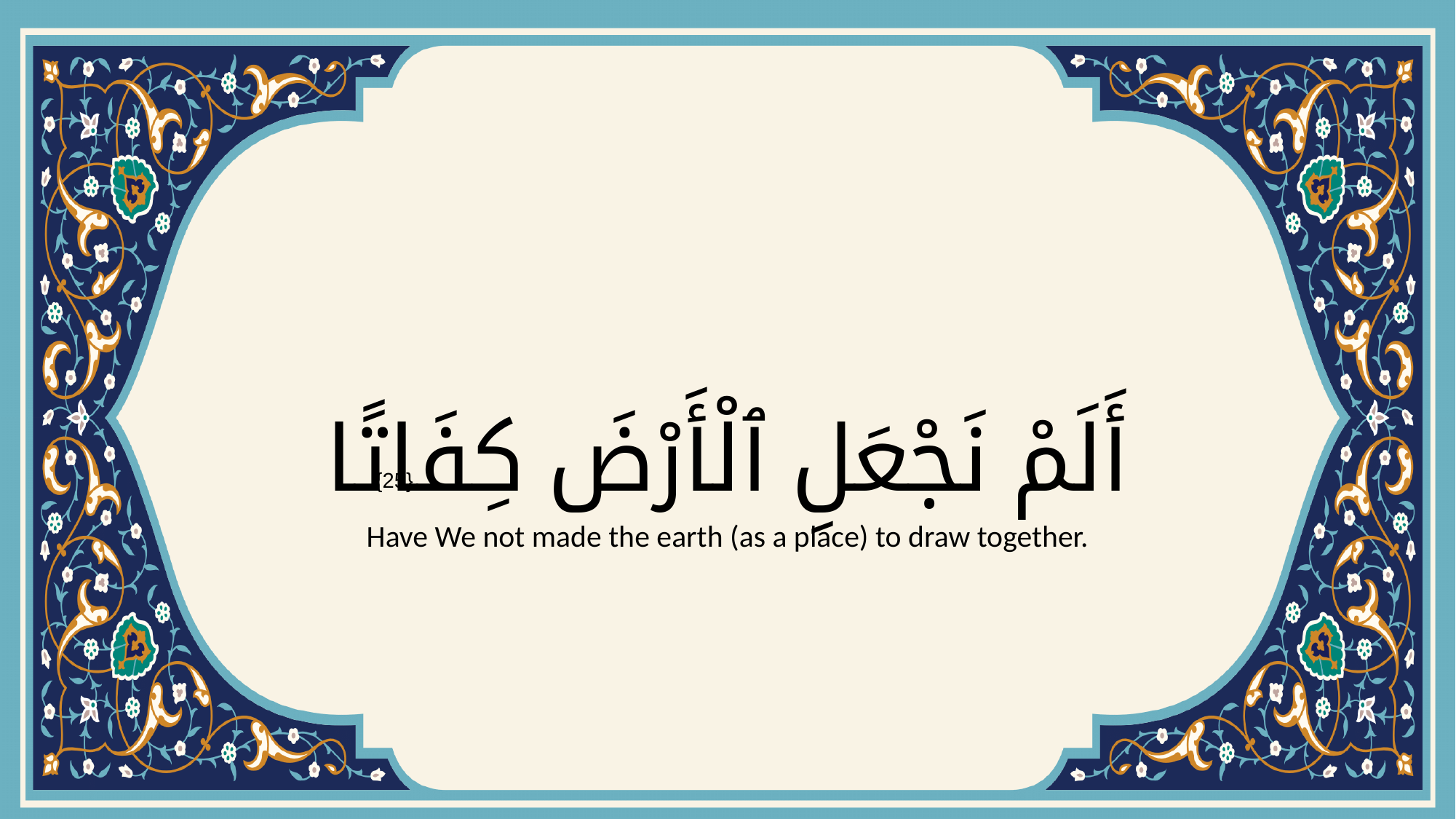

# أَلَمْ نَجْعَلِ ٱلْأَرْضَ كِفَاتًا
{25}
Have We not made the earth (as a place) to draw together.